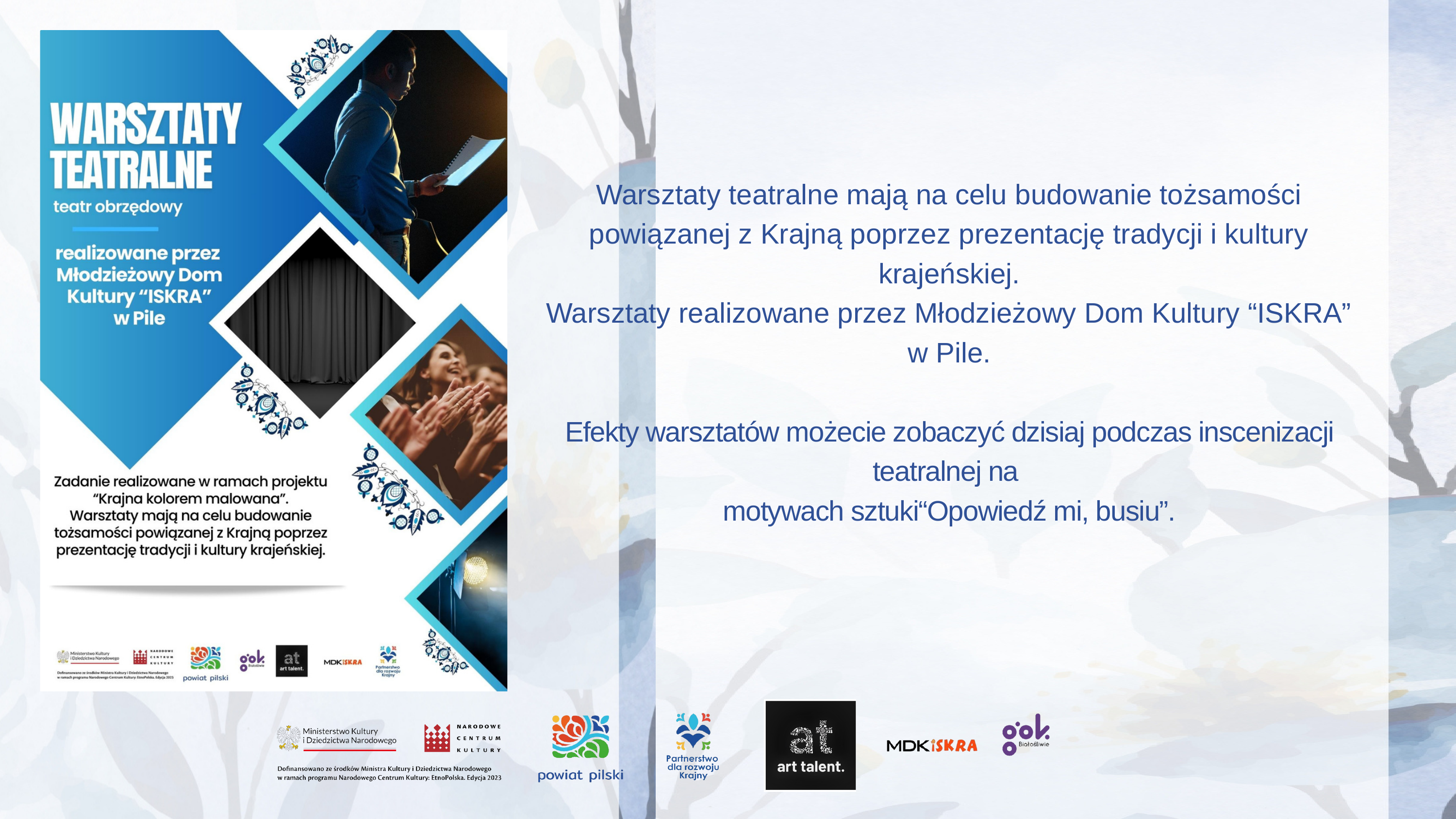

Warsztaty teatralne mają na celu budowanie tożsamości powiązanej z Krajną poprzez prezentację tradycji i kultury krajeńskiej.
Warsztaty realizowane przez Młodzieżowy Dom Kultury “ISKRA” w Pile.

Efekty warsztatów możecie zobaczyć dzisiaj podczas inscenizacji teatralnej na
motywach sztuki“Opowiedź mi, busiu”.